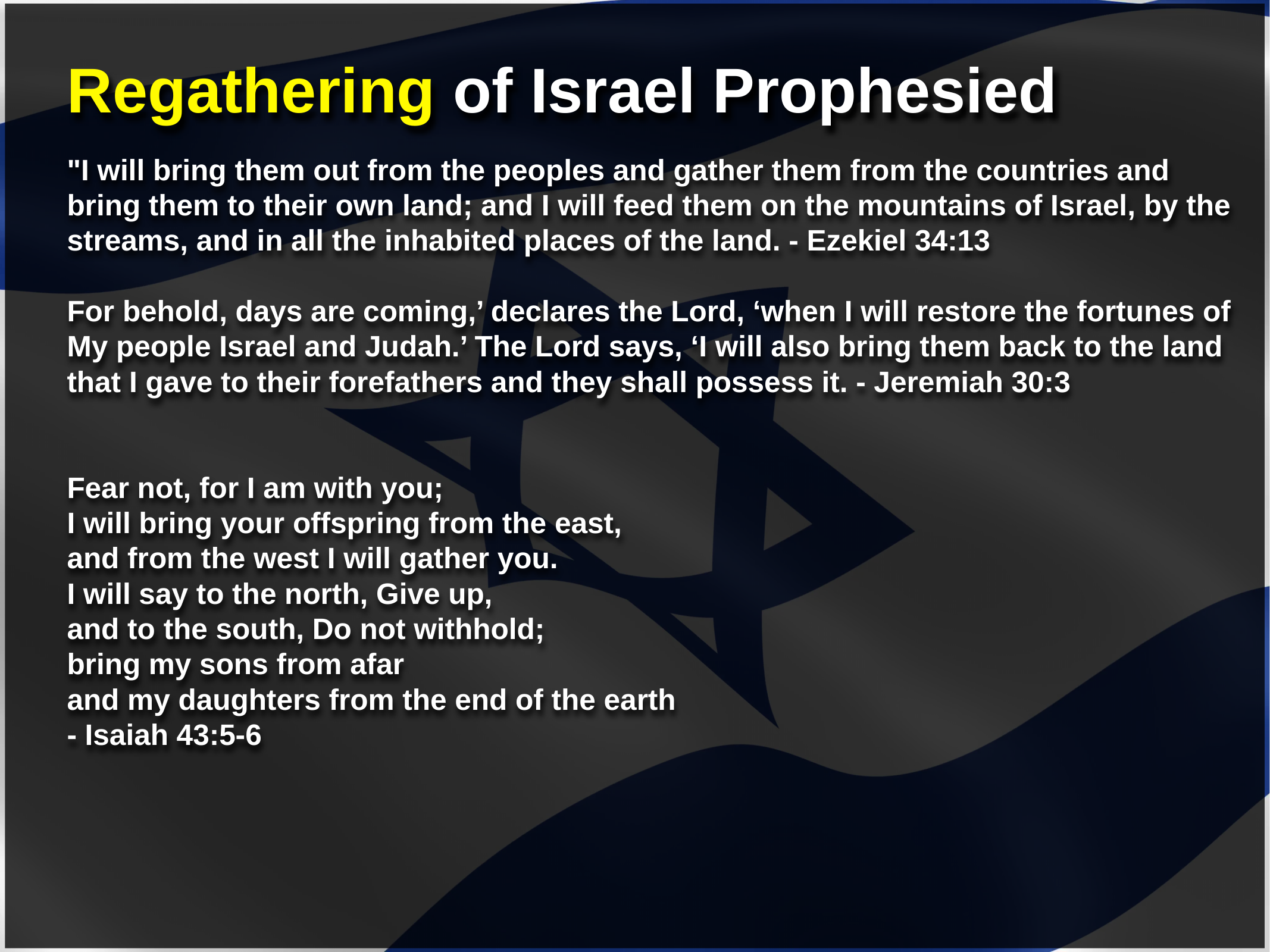

# Regathering of Israel Prophesied
"I will bring them out from the peoples and gather them from the countries and bring them to their own land; and I will feed them on the mountains of Israel, by the streams, and in all the inhabited places of the land. - Ezekiel 34:13

For behold, days are coming,’ declares the Lord, ‘when I will restore the fortunes of My people Israel and Judah.’ The Lord says, ‘I will also bring them back to the land that I gave to their forefathers and they shall possess it. - Jeremiah 30:3

Fear not, for I am with you;
I will bring your offspring from the east,
and from the west I will gather you.
I will say to the north, Give up,
and to the south, Do not withhold;
bring my sons from afar
and my daughters from the end of the earth
- Isaiah 43:5-6